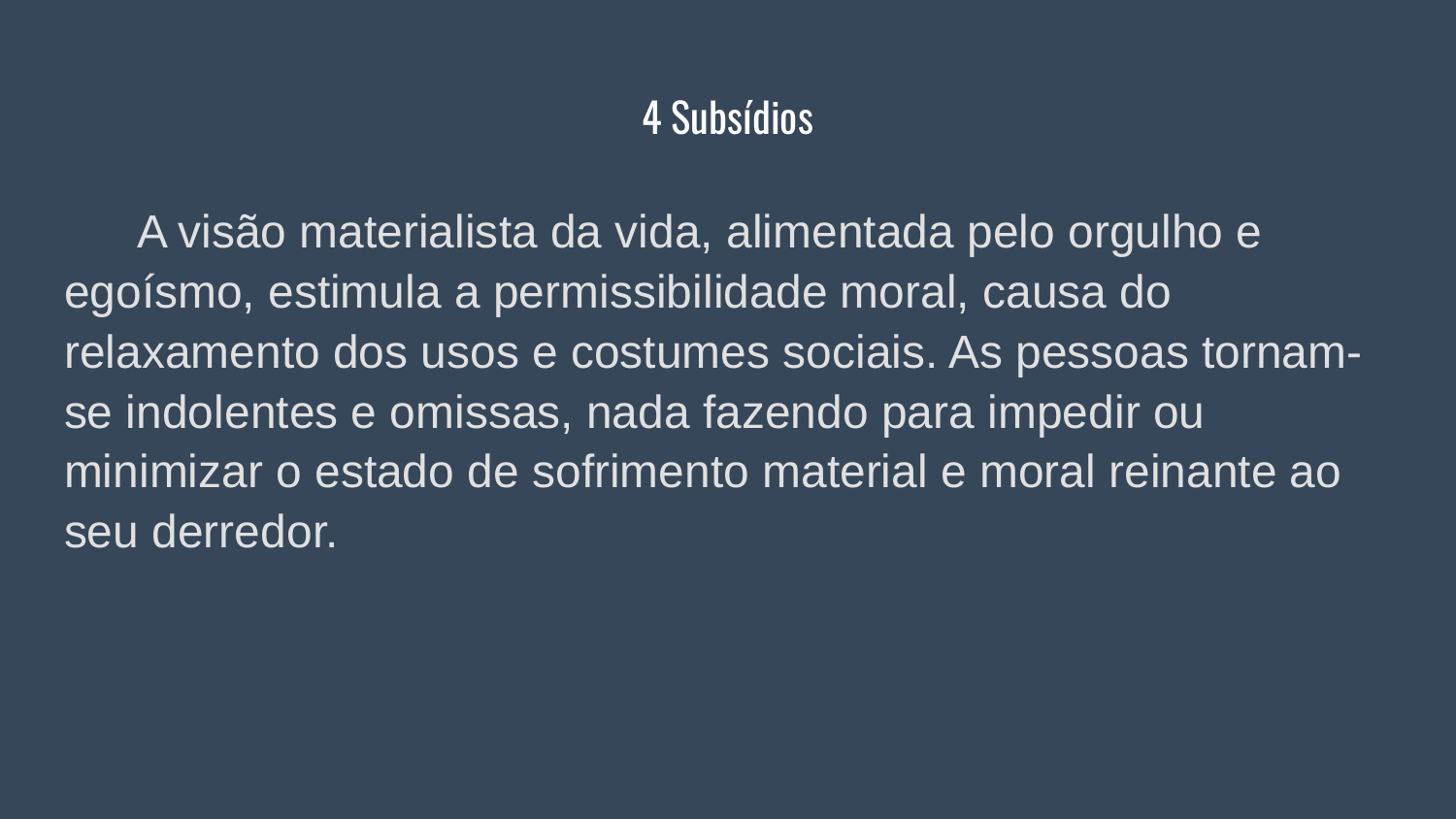

# 4 Subsídios
A visão materialista da vida, alimentada pelo orgulho e egoísmo, estimula a permissibilidade moral, causa do relaxamento dos usos e costumes sociais. As pessoas tornam-se indolentes e omissas, nada fazendo para impedir ou minimizar o estado de sofrimento material e moral reinante ao seu derredor.